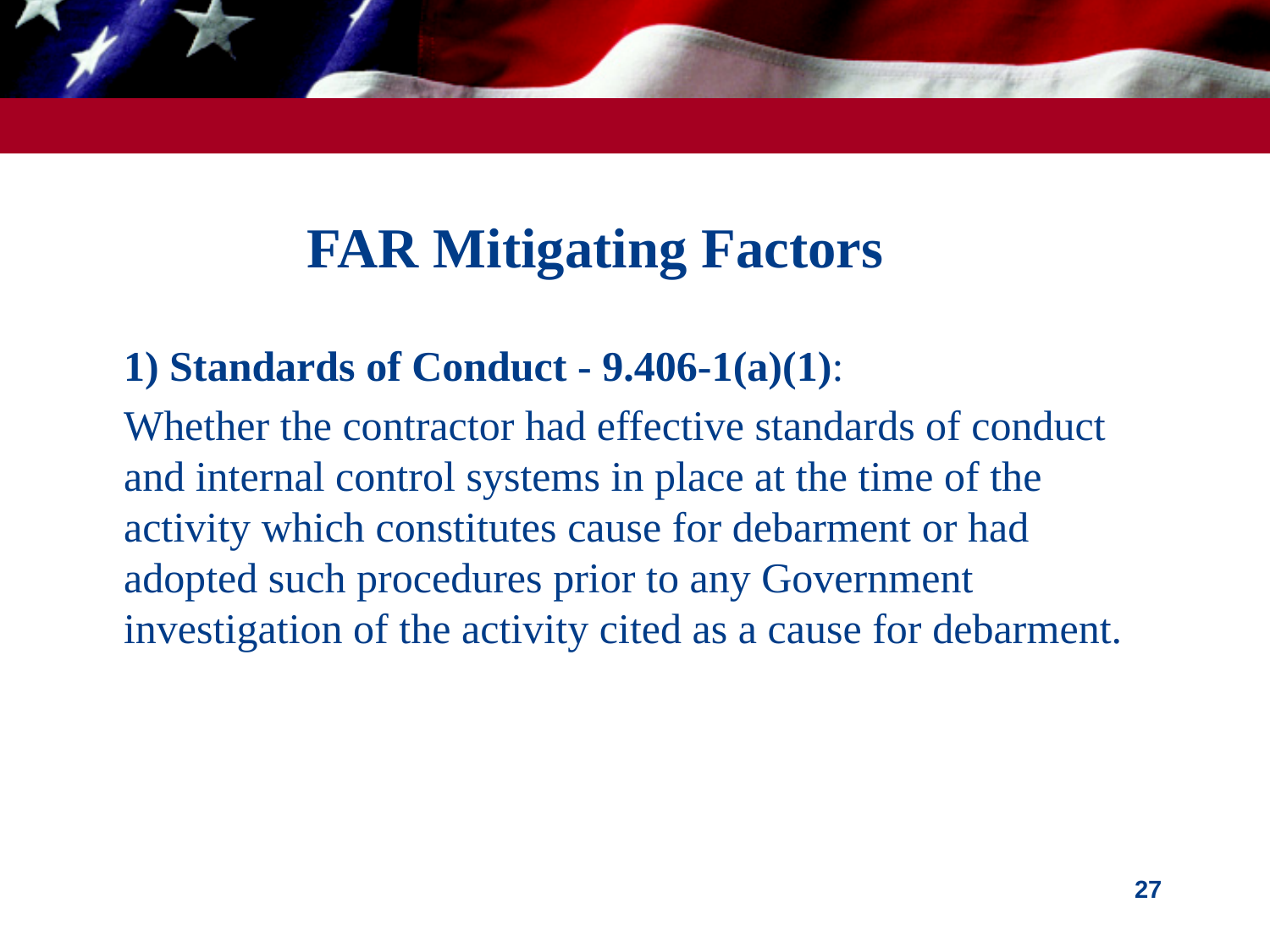

# FAR Mitigating Factors
1) Standards of Conduct - 9.406-1(a)(1):
Whether the contractor had effective standards of conduct and internal control systems in place at the time of the activity which constitutes cause for debarment or had adopted such procedures prior to any Government investigation of the activity cited as a cause for debarment.

27